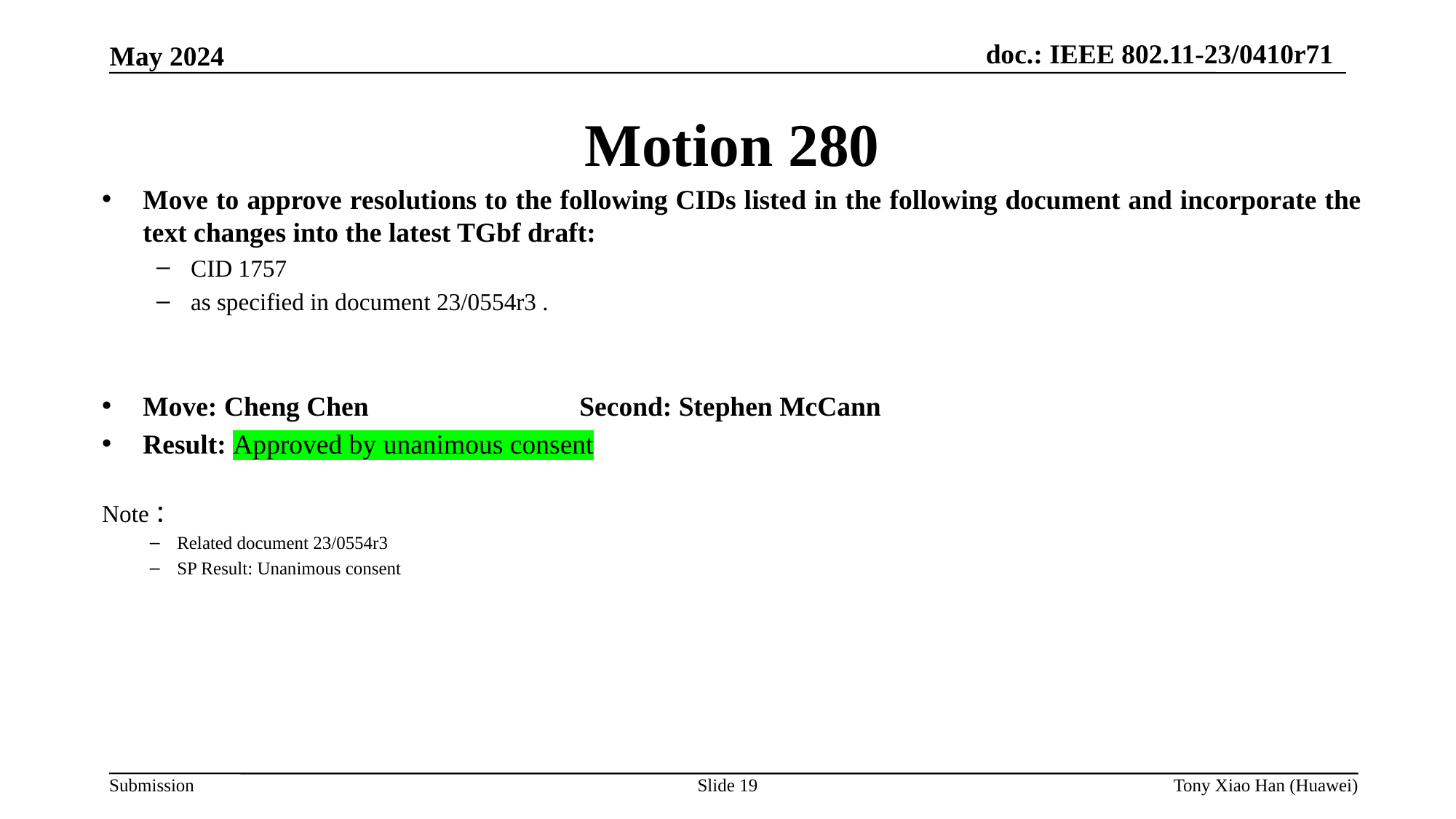

Motion 280

Move to approve resolutions to the following CIDs listed in the following document and incorporate the text changes into the latest TGbf draft:
CID 1757
as specified in document 23/0554r3 .

Move: Cheng Chen		Second: Stephen McCann
Result: Approved by unanimous consent

Note：
Related document 23/0554r3
SP Result: Unanimous consent